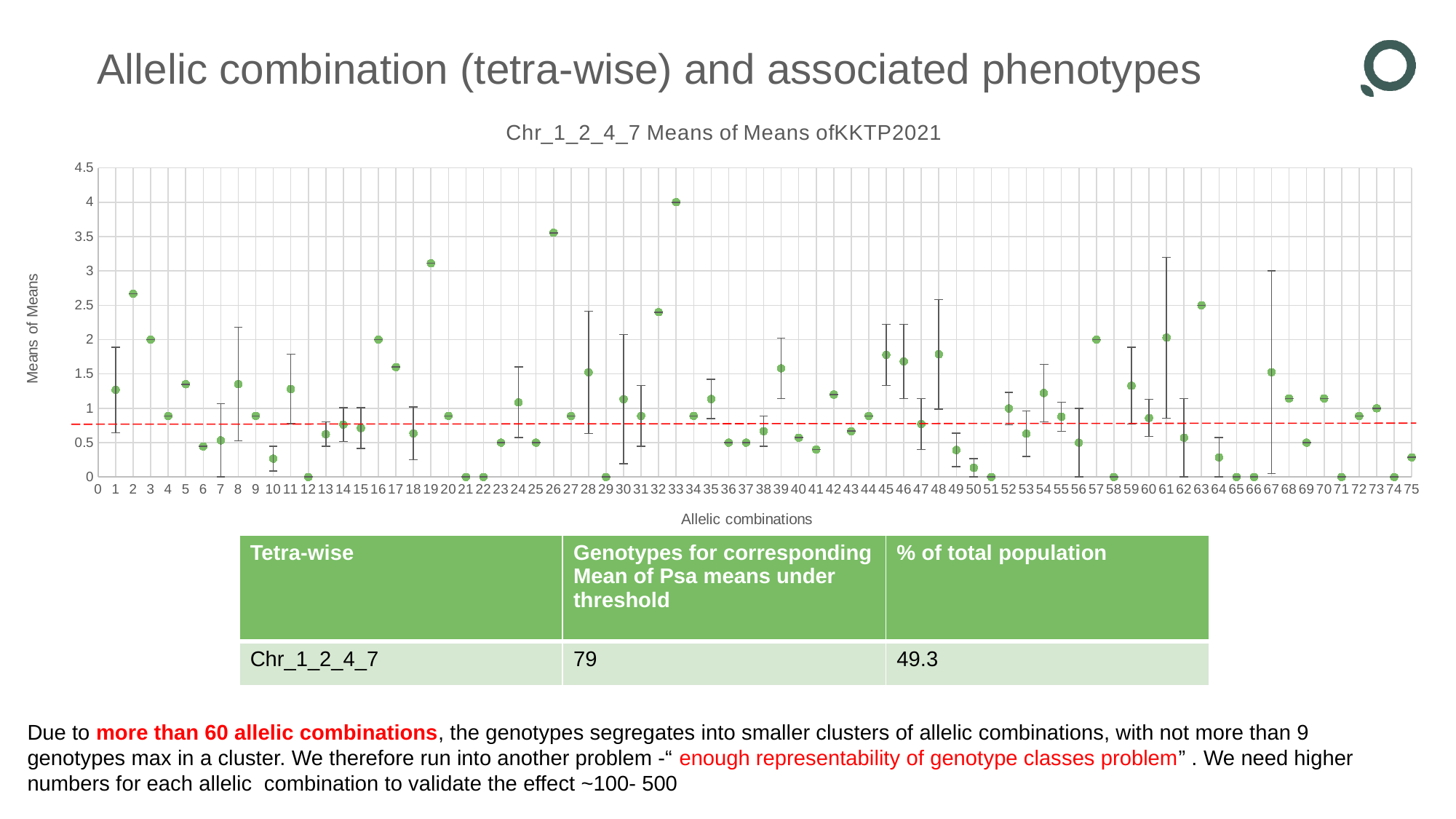

# Allelic combination (tetra-wise) and associated phenotypes

### Chart: Chr_1_2_4_7 Means of Means ofKKTP2021

| Category | Average of AirthmeticMeansofKKTP2021 |
|---|---|
| Tetra-wise | Genotypes for corresponding Mean of Psa means under threshold | % of total population |
| --- | --- | --- |
| Chr\_1\_2\_4\_7 | 79 | 49.3 |
Due to more than 60 allelic combinations, the genotypes segregates into smaller clusters of allelic combinations, with not more than 9 genotypes max in a cluster. We therefore run into another problem -“ enough representability of genotype classes problem” . We need higher numbers for each allelic  combination to validate the effect ~100- 500